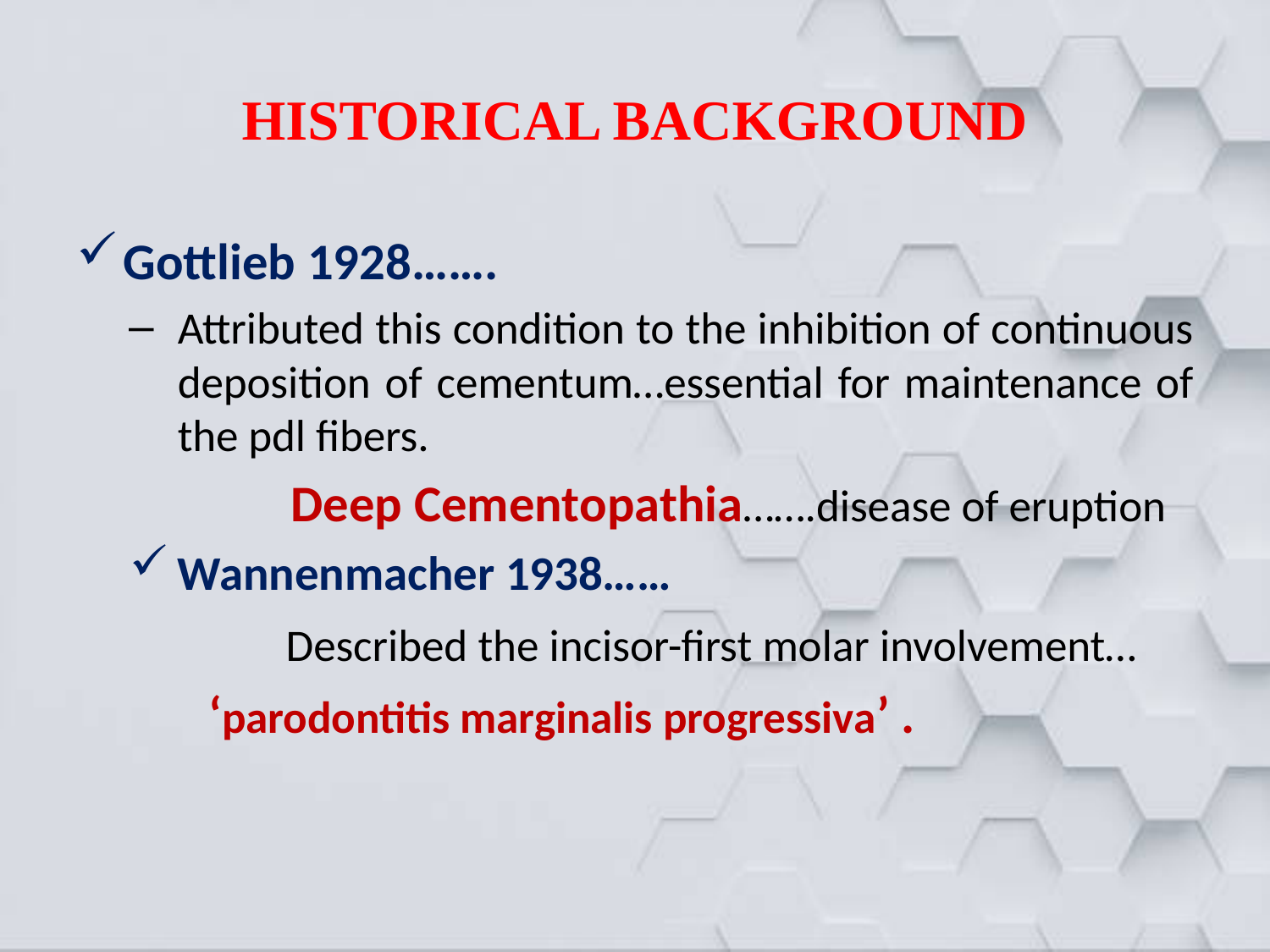

# HISTORICAL BACKGROUND
Gottlieb 1928…….
Attributed this condition to the inhibition of continuous deposition of cementum…essential for maintenance of the pdl fibers.
               Deep Cementopathia…….disease of eruption
Wannenmacher 1938……
              Described the incisor-first molar involvement…
      ‘parodontitis marginalis progressiva’ .